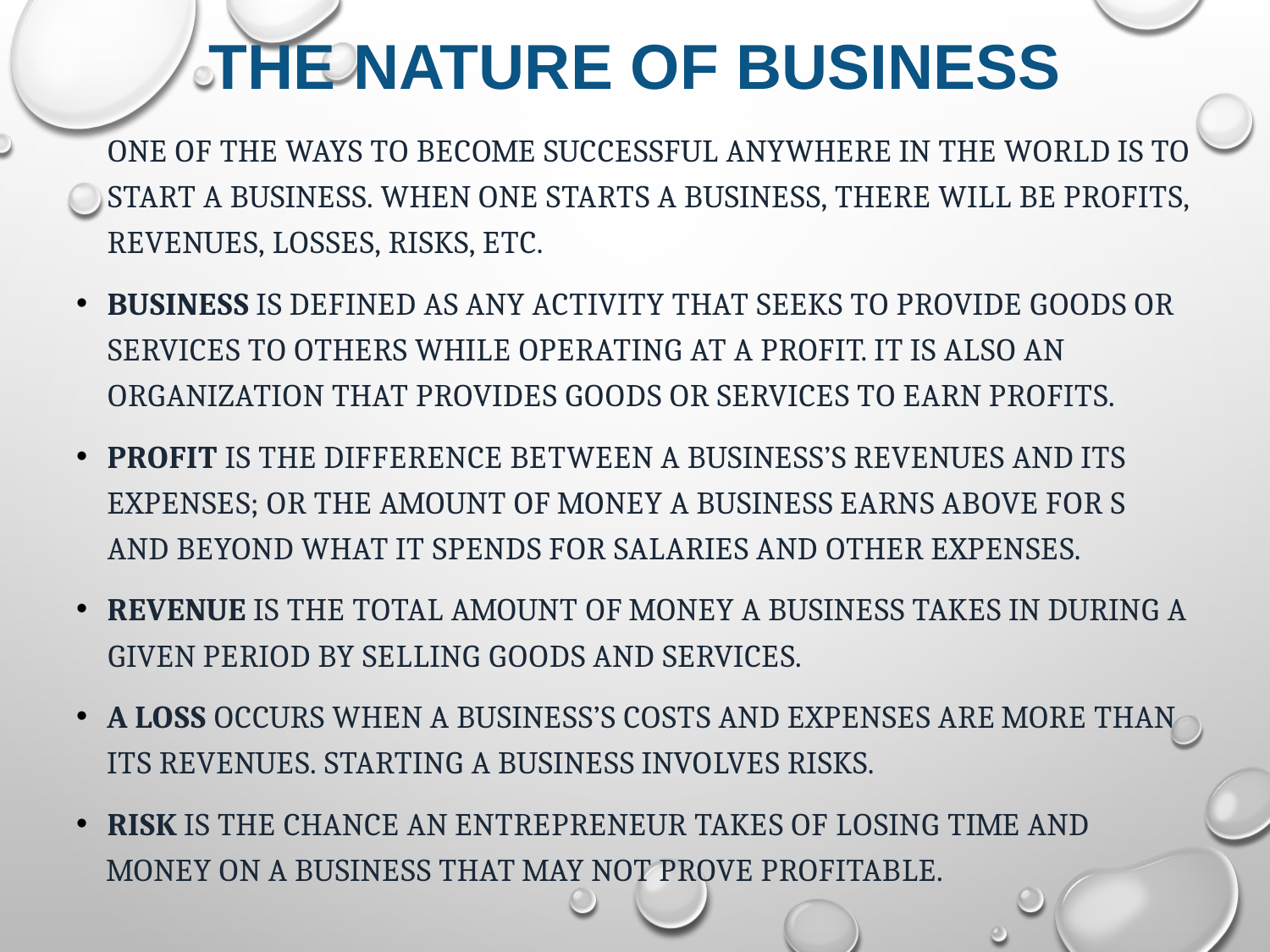

# THE NATURE OF BUSINESS
	one of the ways to become successful anywhere in the world is to start a business. when one starts a business, there will be profits, revenues, losses, risks, etc.
business is defined as any activity that seeks to provide goods or services to others while operating at a profit. it is also an organization that provides goods or services to earn profits.
profit is the difference between a business’s revenues and its expenses; or the amount of money a business earns above for s and beyond what it spends for salaries and other expenses.
revenue is the total amount of money a business takes in during a given period by selling goods and services.
a loss occurs when a business’s costs and expenses are more than its revenues. starting a business involves risks.
risk is the chance an entrepreneur takes of losing time and money on a business that may not prove profitable.